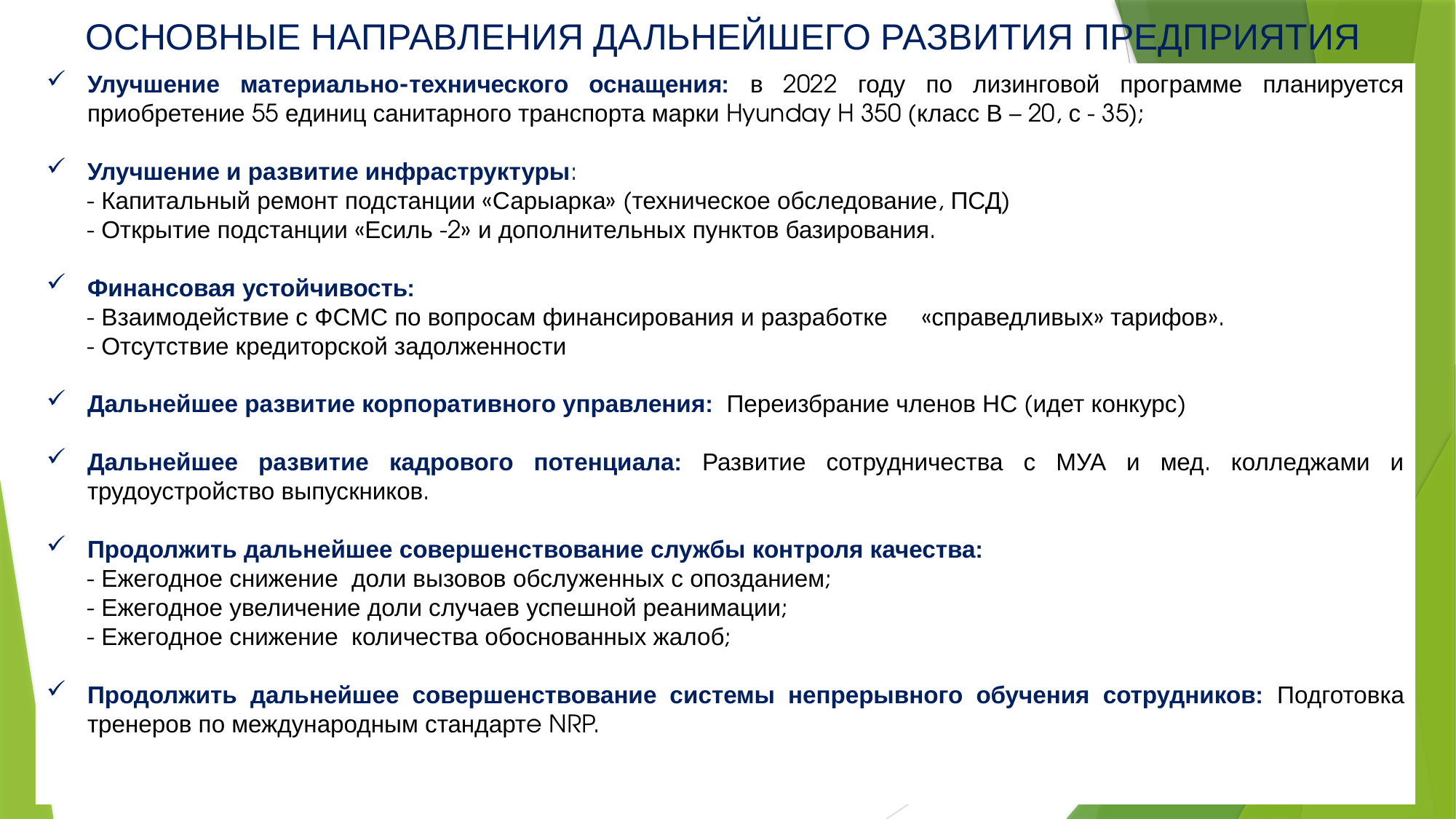

ОСНОВНЫЕ НАПРАВЛЕНИЯ ДАЛЬНЕЙШЕГО РАЗВИТИЯ ПРЕДПРИЯТИЯ
Улучшение материально-технического оснащения: в 2022 году по лизинговой программе планируется приобретение 55 единиц санитарного транспорта марки Hyunday H 350 (класс В – 20, с - 35);

Улучшение и развитие инфраструктуры:
      - Капитальный ремонт подстанции «Сарыарка» (техническое обследование, ПСД)
      - Открытие подстанции «Есиль -2» и дополнительных пунктов базирования.

Финансовая устойчивость:
      - Взаимодействие с ФСМС по вопросам финансирования и разработке     «справедливых» тарифов».
      - Отсутствие кредиторской задолженности

Дальнейшее развитие корпоративного управления:  Переизбрание членов НС (идет конкурс)

Дальнейшее развитие кадрового потенциала: Развитие сотрудничества с МУА и мед. колледжами и трудоустройство выпускников.

Продолжить дальнейшее совершенствование службы контроля качества:
      - Ежегодное снижение  доли вызовов обслуженных с опозданием;
      - Ежегодное увеличение доли случаев успешной реанимации;
      - Ежегодное снижение  количества обоснованных жалоб;

Продолжить дальнейшее совершенствование системы непрерывного обучения сотрудников: Подготовка тренеров по международным стандартe NRP.